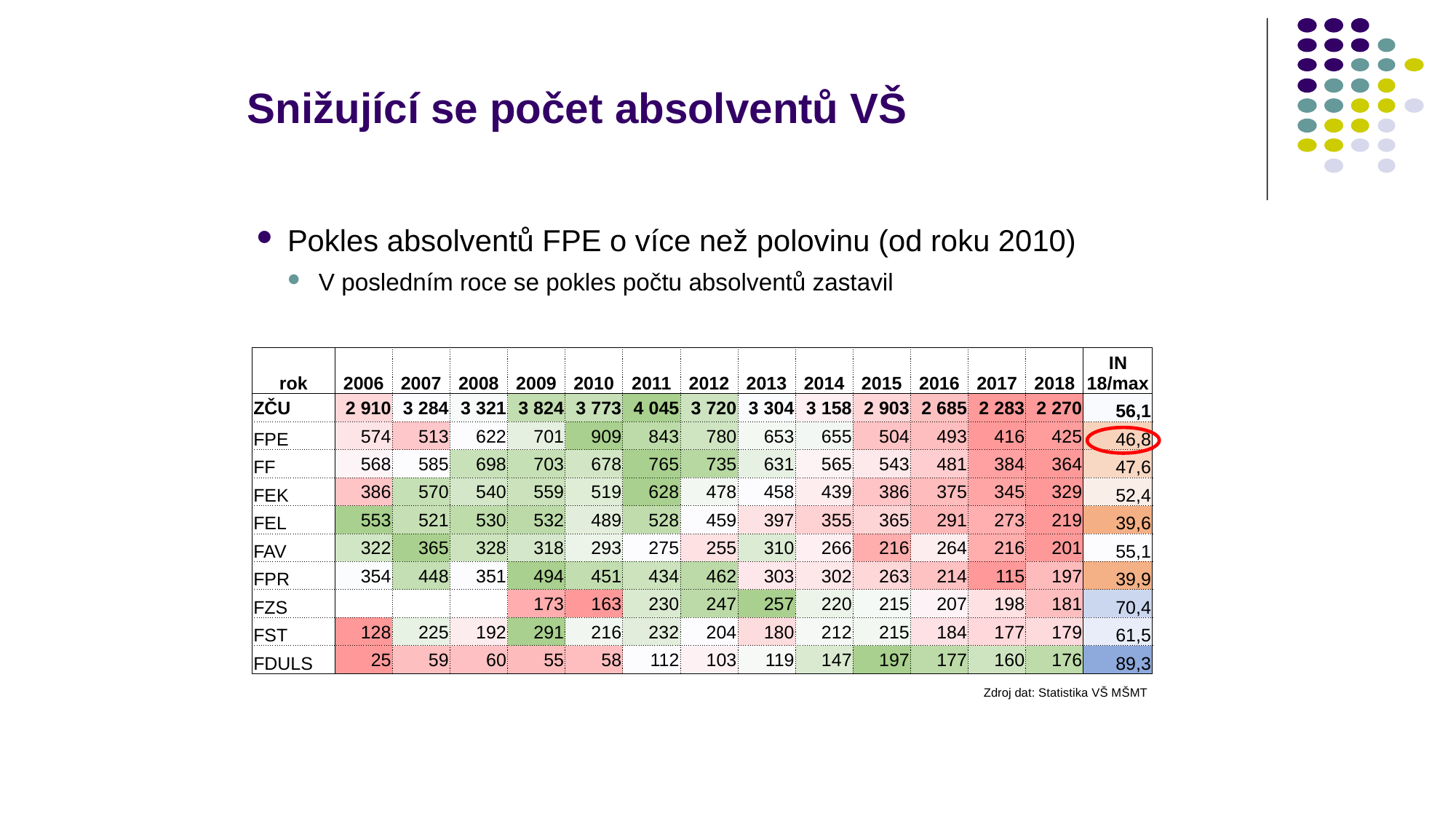

# Snižující se počet absolventů VŠ
Pokles absolventů FPE o více než polovinu (od roku 2010)
V posledním roce se pokles počtu absolventů zastavil
| rok | 2006 | 2007 | 2008 | 2009 | 2010 | 2011 | 2012 | 2013 | 2014 | 2015 | 2016 | 2017 | 2018 | IN 18/max |
| --- | --- | --- | --- | --- | --- | --- | --- | --- | --- | --- | --- | --- | --- | --- |
| ZČU | 2 910 | 3 284 | 3 321 | 3 824 | 3 773 | 4 045 | 3 720 | 3 304 | 3 158 | 2 903 | 2 685 | 2 283 | 2 270 | 56,1 |
| FPE | 574 | 513 | 622 | 701 | 909 | 843 | 780 | 653 | 655 | 504 | 493 | 416 | 425 | 46,8 |
| FF | 568 | 585 | 698 | 703 | 678 | 765 | 735 | 631 | 565 | 543 | 481 | 384 | 364 | 47,6 |
| FEK | 386 | 570 | 540 | 559 | 519 | 628 | 478 | 458 | 439 | 386 | 375 | 345 | 329 | 52,4 |
| FEL | 553 | 521 | 530 | 532 | 489 | 528 | 459 | 397 | 355 | 365 | 291 | 273 | 219 | 39,6 |
| FAV | 322 | 365 | 328 | 318 | 293 | 275 | 255 | 310 | 266 | 216 | 264 | 216 | 201 | 55,1 |
| FPR | 354 | 448 | 351 | 494 | 451 | 434 | 462 | 303 | 302 | 263 | 214 | 115 | 197 | 39,9 |
| FZS |  |  |  | 173 | 163 | 230 | 247 | 257 | 220 | 215 | 207 | 198 | 181 | 70,4 |
| FST | 128 | 225 | 192 | 291 | 216 | 232 | 204 | 180 | 212 | 215 | 184 | 177 | 179 | 61,5 |
| FDULS | 25 | 59 | 60 | 55 | 58 | 112 | 103 | 119 | 147 | 197 | 177 | 160 | 176 | 89,3 |

Zdroj dat: Statistika VŠ MŠMT